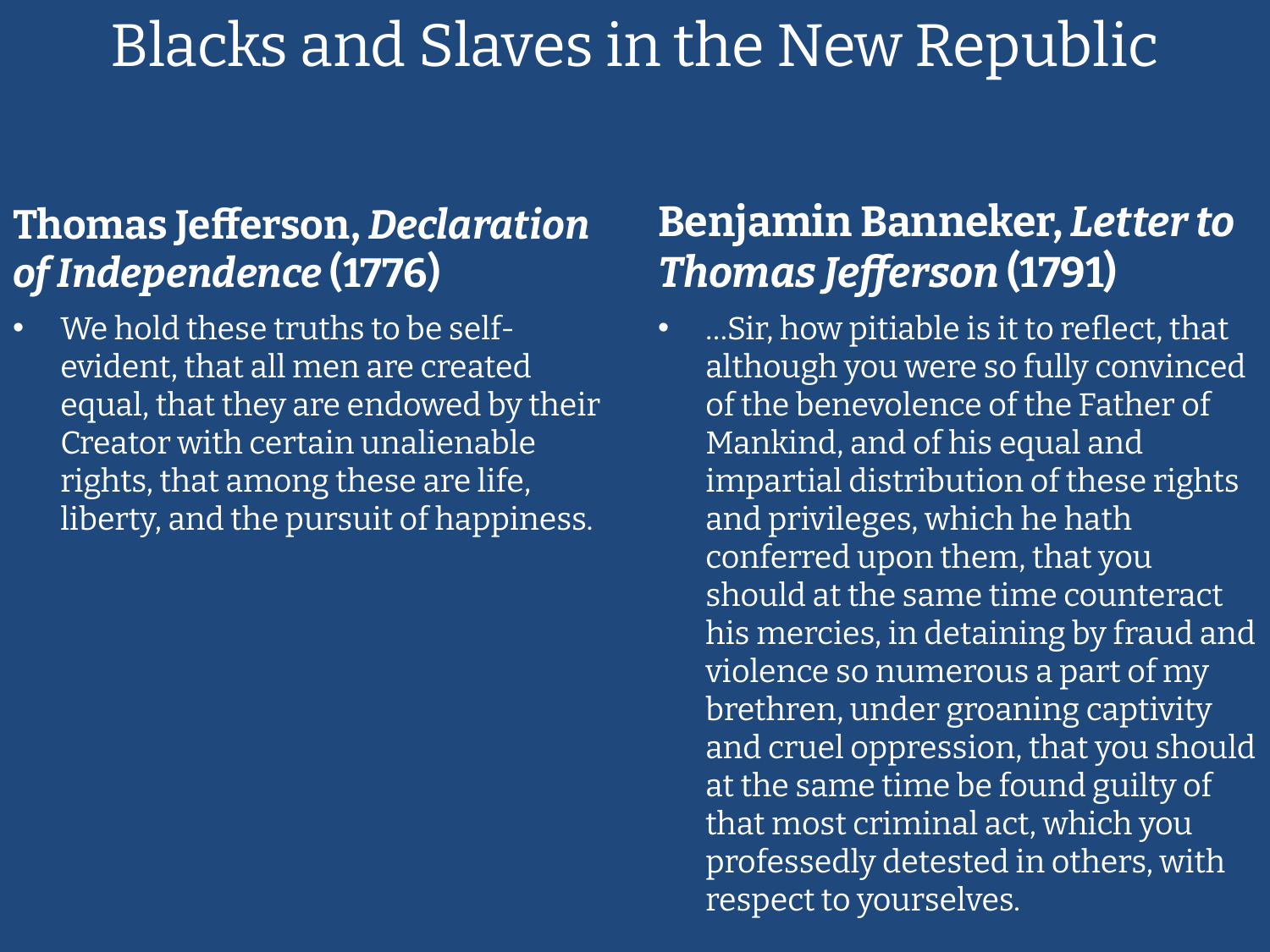

# Blacks and Slaves in the New Republic
Thomas Jefferson, Declaration of Independence (1776)
Benjamin Banneker, Letter to Thomas Jefferson (1791)
We hold these truths to be self-evident, that all men are created equal, that they are endowed by their Creator with certain unalienable rights, that among these are life, liberty, and the pursuit of happiness.
…Sir, how pitiable is it to reflect, that although you were so fully convinced of the benevolence of the Father of Mankind, and of his equal and impartial distribution of these rights and privileges, which he hath conferred upon them, that you should at the same time counteract his mercies, in detaining by fraud and violence so numerous a part of my brethren, under groaning captivity and cruel oppression, that you should at the same time be found guilty of that most criminal act, which you professedly detested in others, with respect to yourselves.